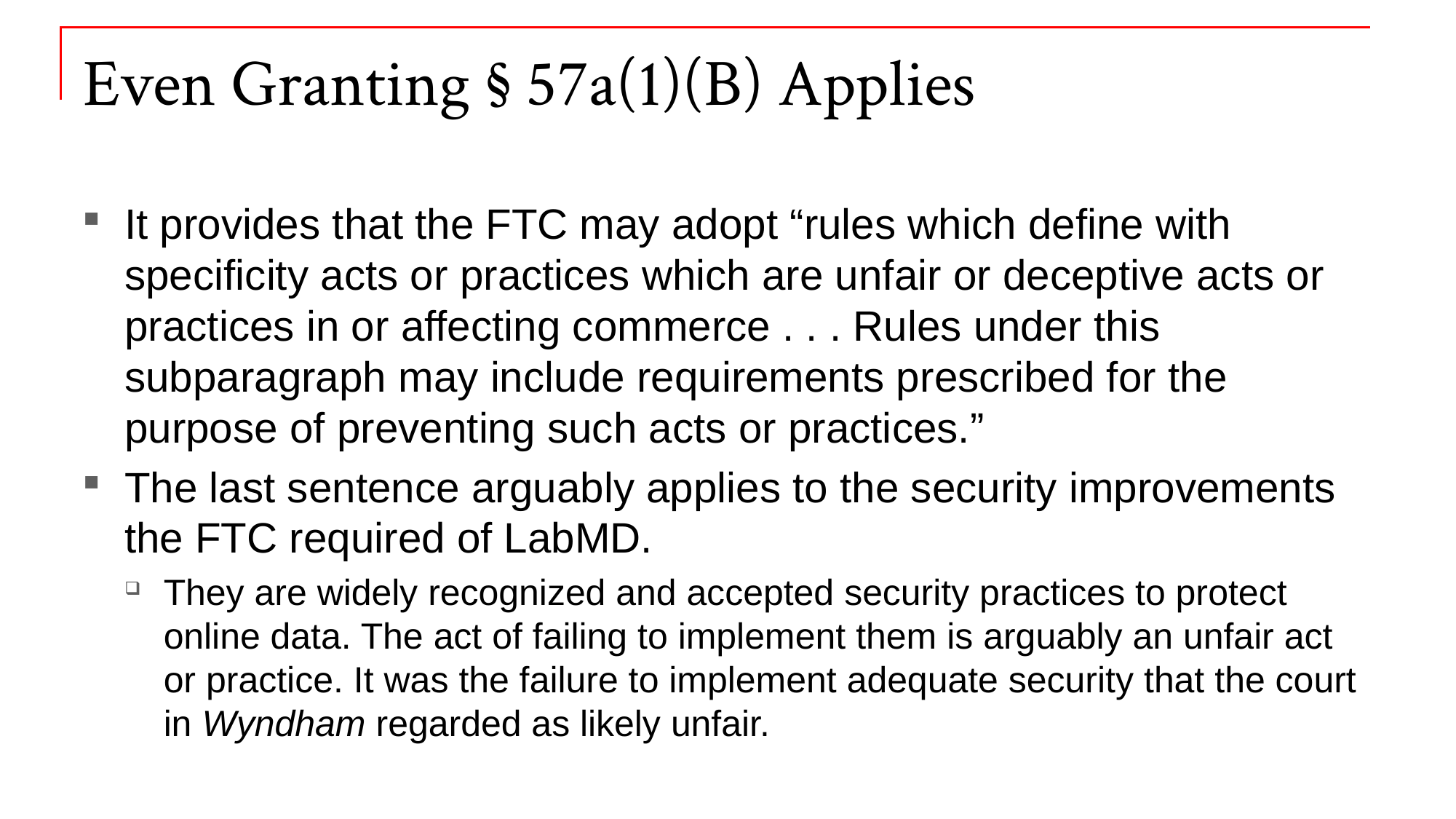

# Even Granting § 57a(1)(B) Applies
It provides that the FTC may adopt “rules which define with specificity acts or practices which are unfair or deceptive acts or practices in or affecting commerce . . . Rules under this subparagraph may include requirements prescribed for the purpose of preventing such acts or practices.”
The last sentence arguably applies to the security improvements the FTC required of LabMD.
They are widely recognized and accepted security practices to protect online data. The act of failing to implement them is arguably an unfair act or practice. It was the failure to implement adequate security that the court in Wyndham regarded as likely unfair.